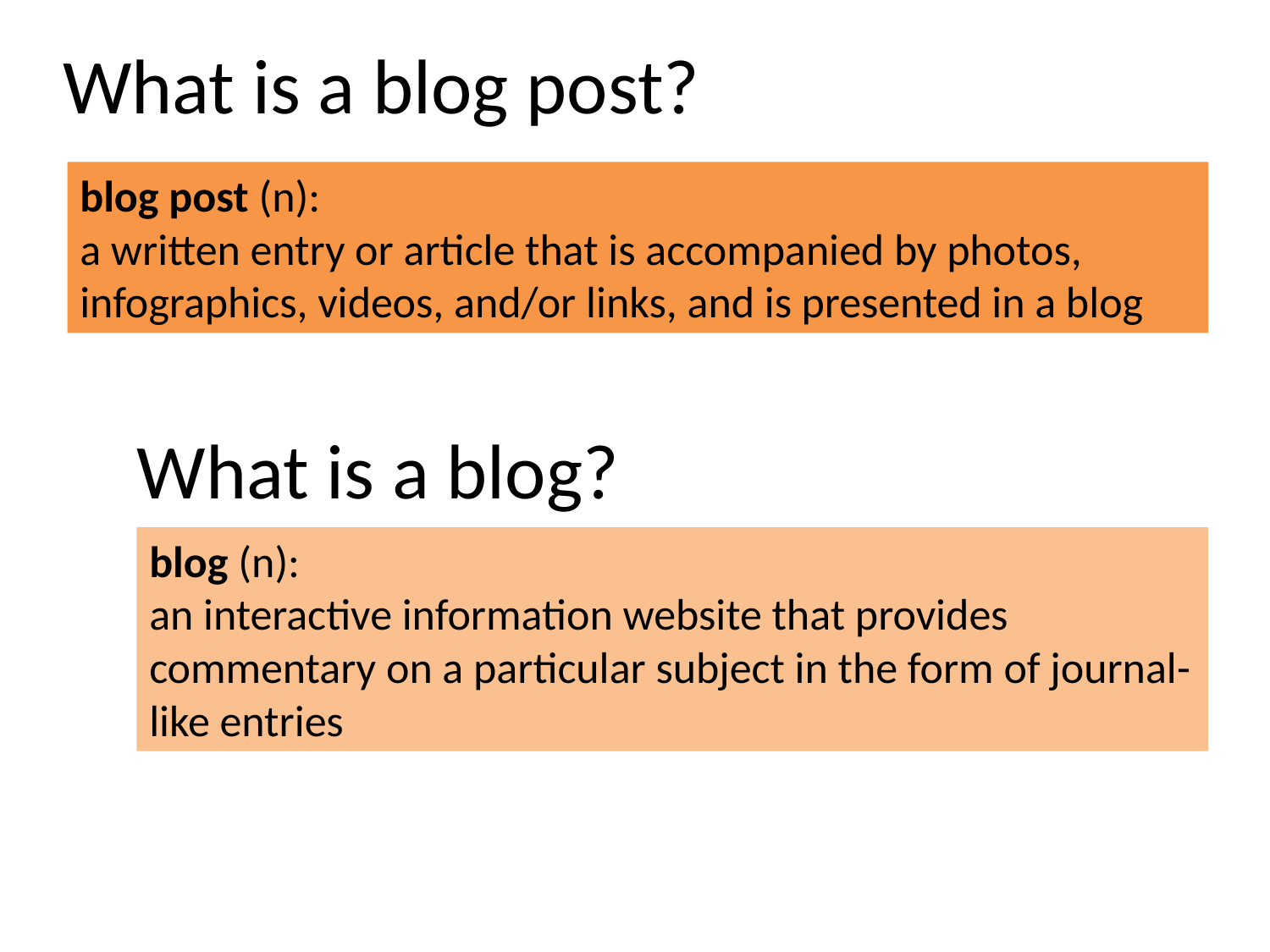

# What is a blog post?
blog post (n):
a written entry or article that is accompanied by photos, infographics, videos, and/or links, and is presented in a blog
What is a blog?
blog (n):
an interactive information website that provides commentary on a particular subject in the form of journal-like entries